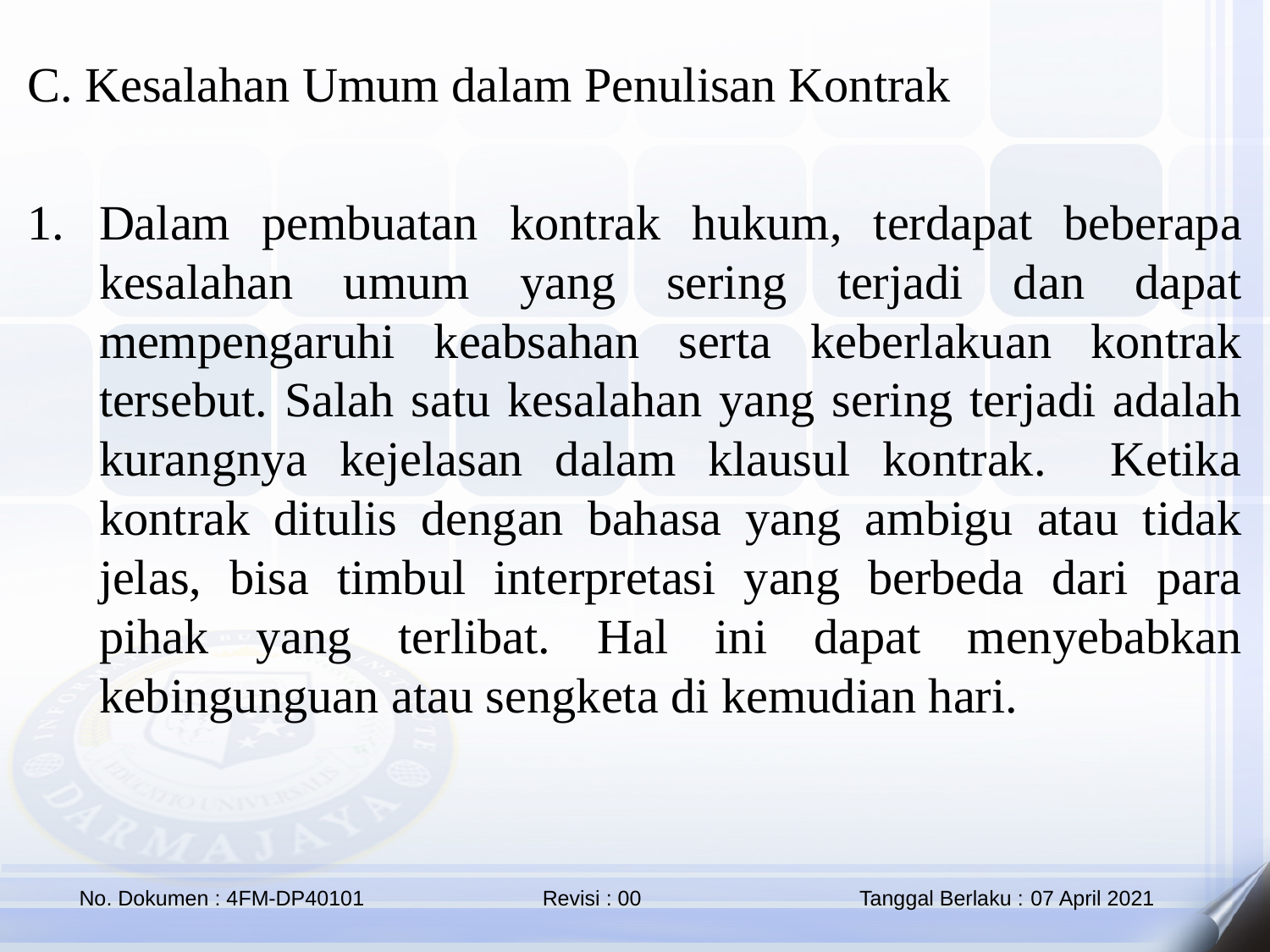

C. Kesalahan Umum dalam Penulisan Kontrak

Dalam pembuatan kontrak hukum, terdapat beberapa kesalahan umum yang sering terjadi dan dapat mempengaruhi keabsahan serta keberlakuan kontrak tersebut. Salah satu kesalahan yang sering terjadi adalah kurangnya kejelasan dalam klausul kontrak.  Ketika kontrak ditulis dengan bahasa yang ambigu atau tidak jelas, bisa timbul interpretasi yang berbeda dari para pihak yang terlibat. Hal ini dapat menyebabkan kebingunguan atau sengketa di kemudian hari.